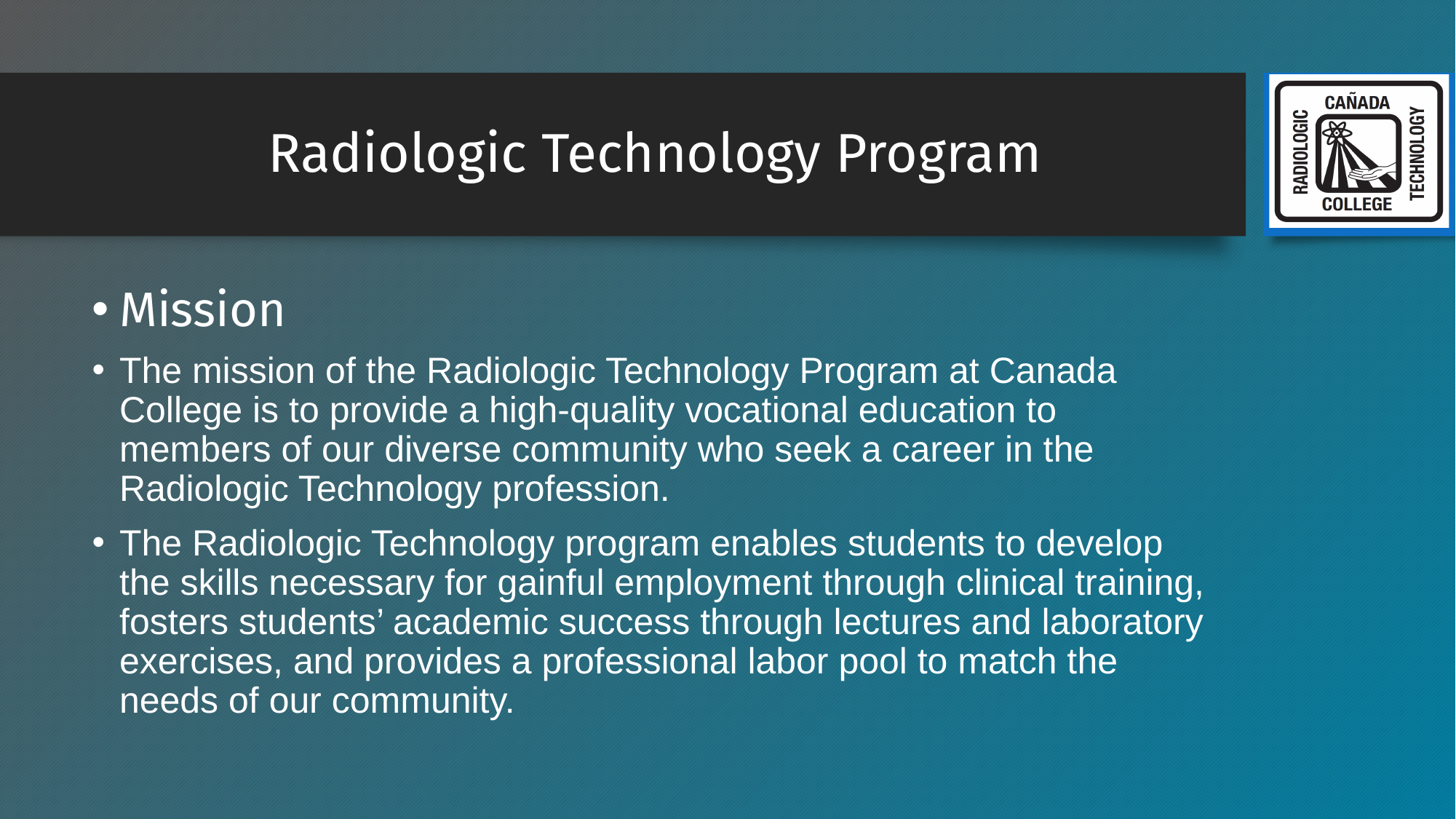

# Radiologic Technology Program
Mission
The mission of the Radiologic Technology Program at Canada College is to provide a high-quality vocational education to members of our diverse community who seek a career in the Radiologic Technology profession.
The Radiologic Technology program enables students to develop the skills necessary for gainful employment through clinical training, fosters students’ academic success through lectures and laboratory exercises, and provides a professional labor pool to match the needs of our community.